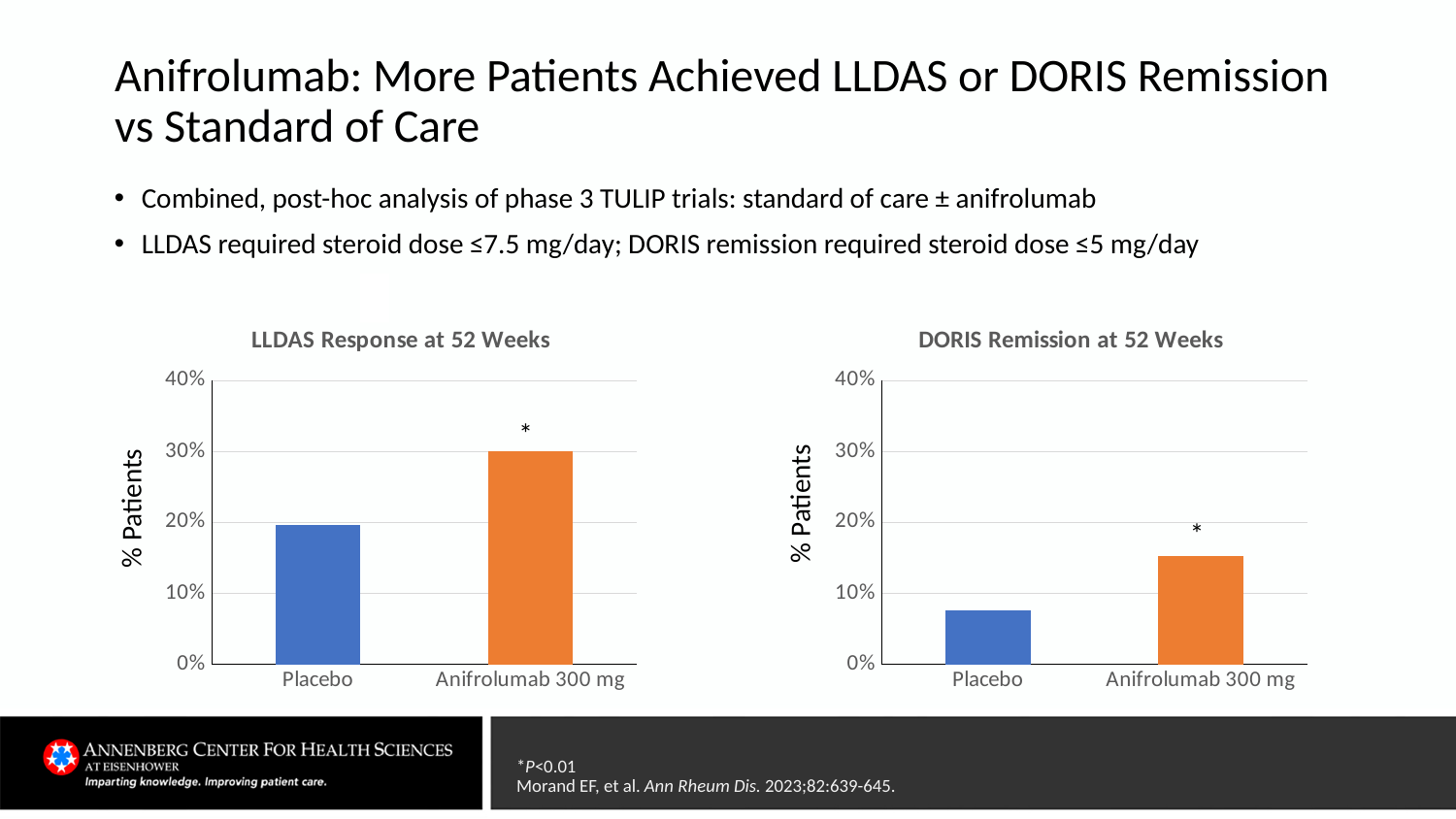

# Anifrolumab: More Patients Achieved LLDAS or DORIS Remission vs Standard of Care
Combined, post-hoc analysis of phase 3 TULIP trials: standard of care ± anifrolumab
LLDAS required steroid dose ≤7.5 mg/day; DORIS remission required steroid dose ≤5 mg/day

### Chart: LLDAS Response at 52 Weeks

| Category | Series 1 |
|---|---|
| Placebo | 0.196 |
| Anifrolumab 300 mg | 0.3 |

### Chart: DORIS Remission at 52 Weeks

| Category | Series 1 |
|---|---|
| Placebo | 0.076 |
| Anifrolumab 300 mg | 0.153 |
*
% Patients
% Patients
*
*P<0.01
Morand EF, et al. Ann Rheum Dis. 2023;82:639-645.